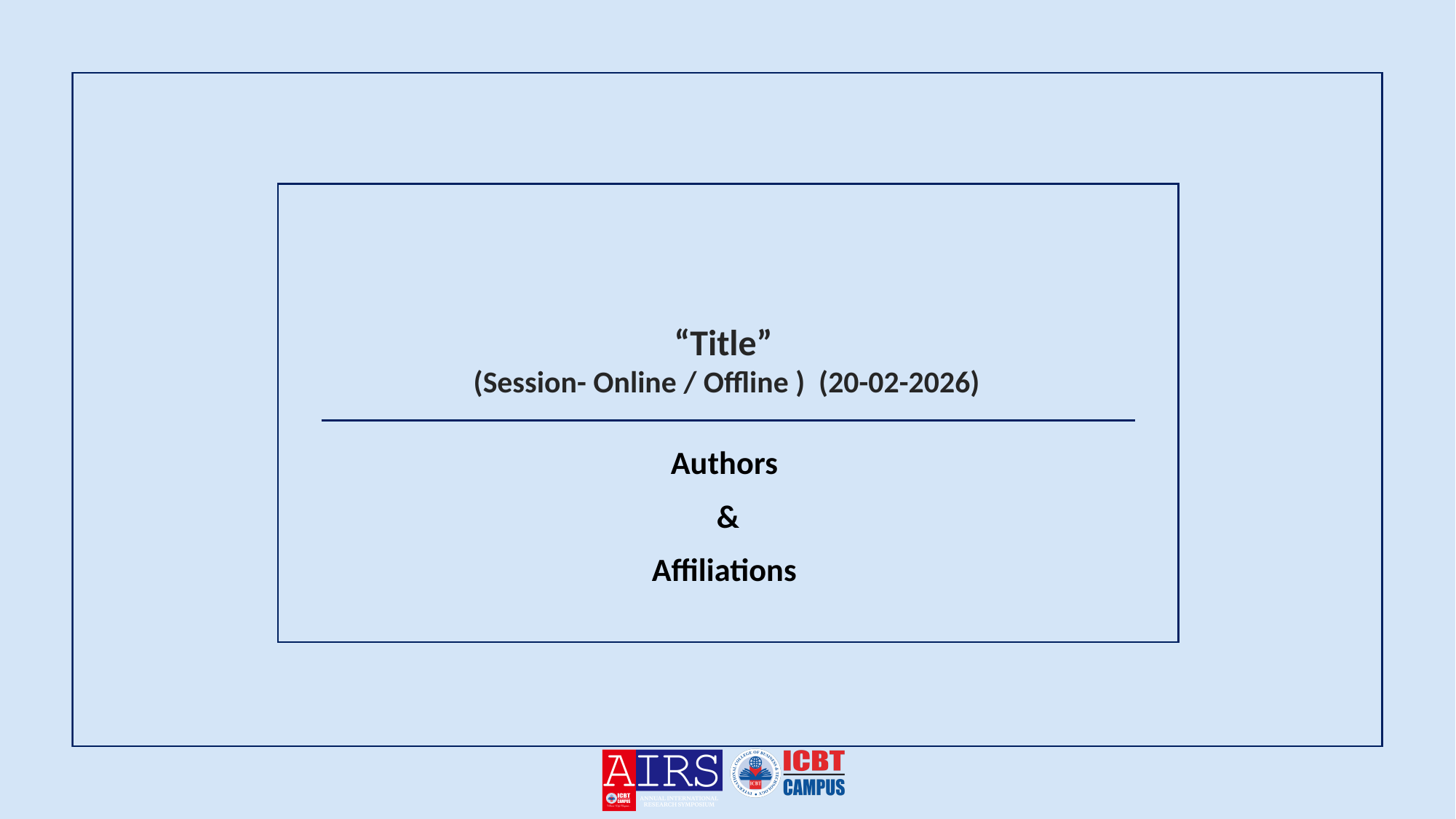

# “Title” (Session- Online / Offline )  (20-02-2026)
Authors
&
Affiliations